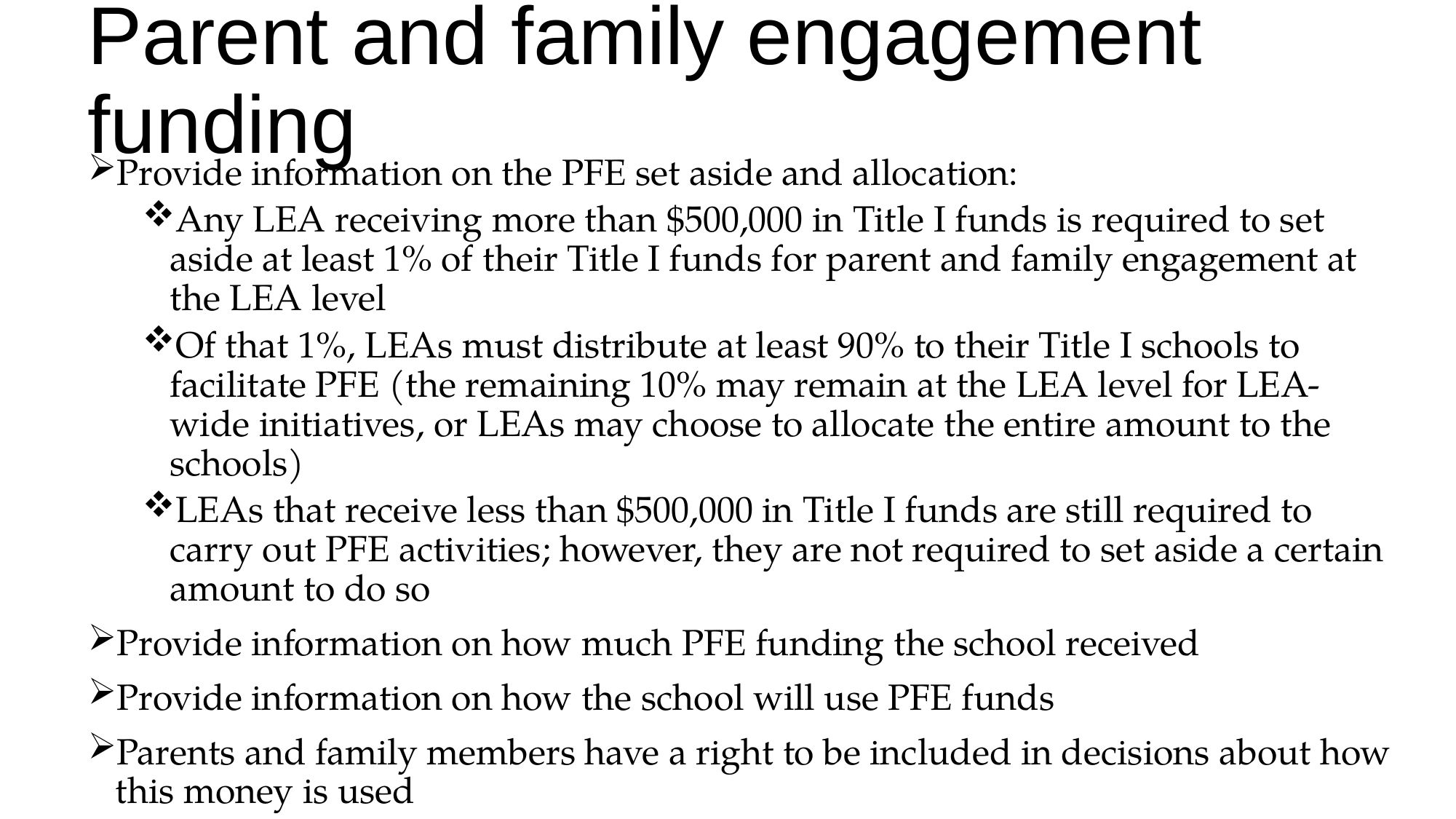

# Parent and family engagement funding

Provide information on the PFE set aside and allocation:
Any LEA receiving more than $500,000 in Title I funds is required to set aside at least 1% of their Title I funds for parent and family engagement at the LEA level
Of that 1%, LEAs must distribute at least 90% to their Title I schools to facilitate PFE (the remaining 10% may remain at the LEA level for LEA-wide initiatives, or LEAs may choose to allocate the entire amount to the schools)
LEAs that receive less than $500,000 in Title I funds are still required to carry out PFE activities; however, they are not required to set aside a certain amount to do so
Provide information on how much PFE funding the school received
Provide information on how the school will use PFE funds
Parents and family members have a right to be included in decisions about how this money is used